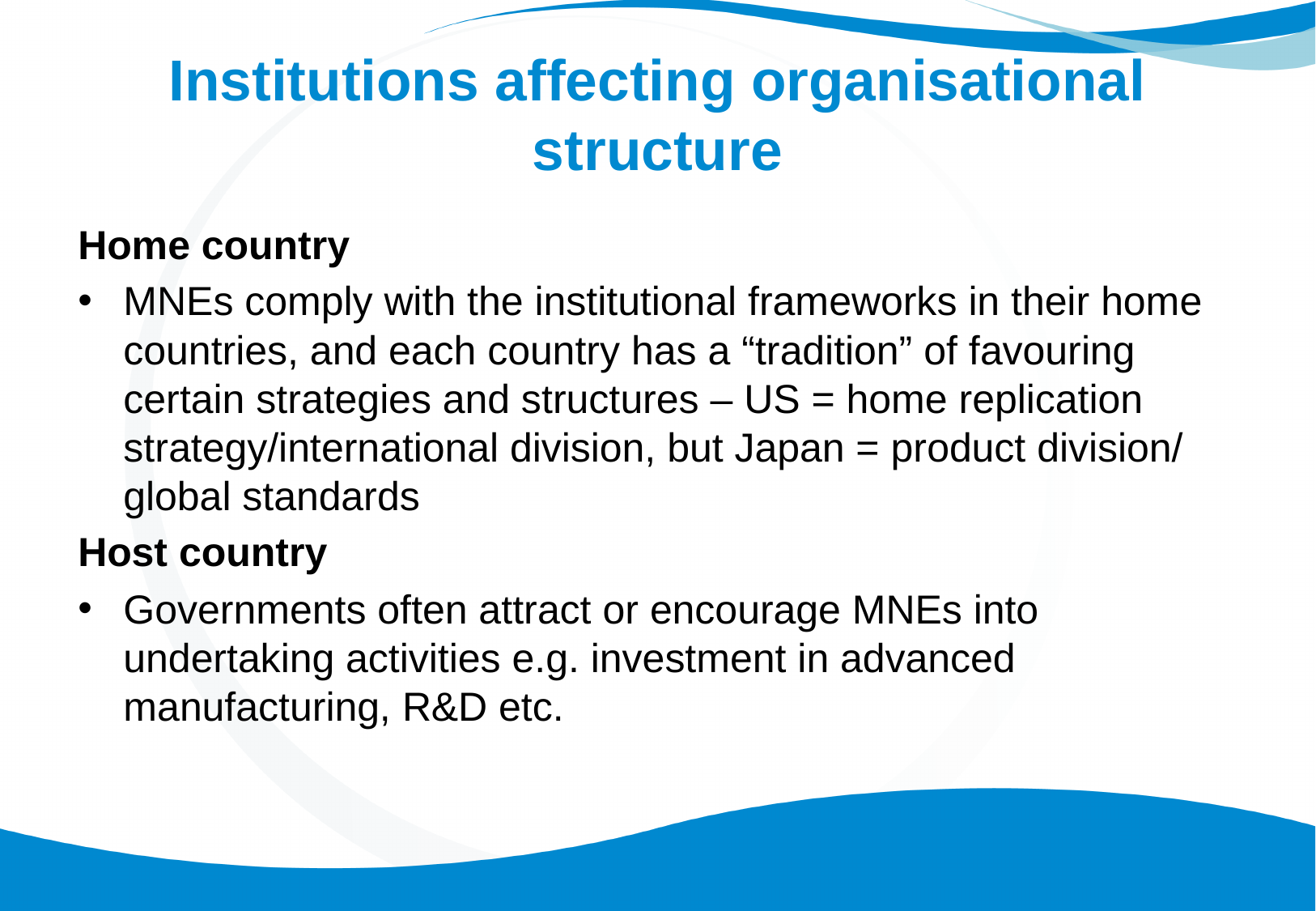

# Institutions affecting organisational structure
Home country
MNEs comply with the institutional frameworks in their home countries, and each country has a “tradition” of favouring certain strategies and structures – US = home replication strategy/international division, but Japan = product division/ global standards
Host country
Governments often attract or encourage MNEs into undertaking activities e.g. investment in advanced manufacturing, R&D etc.